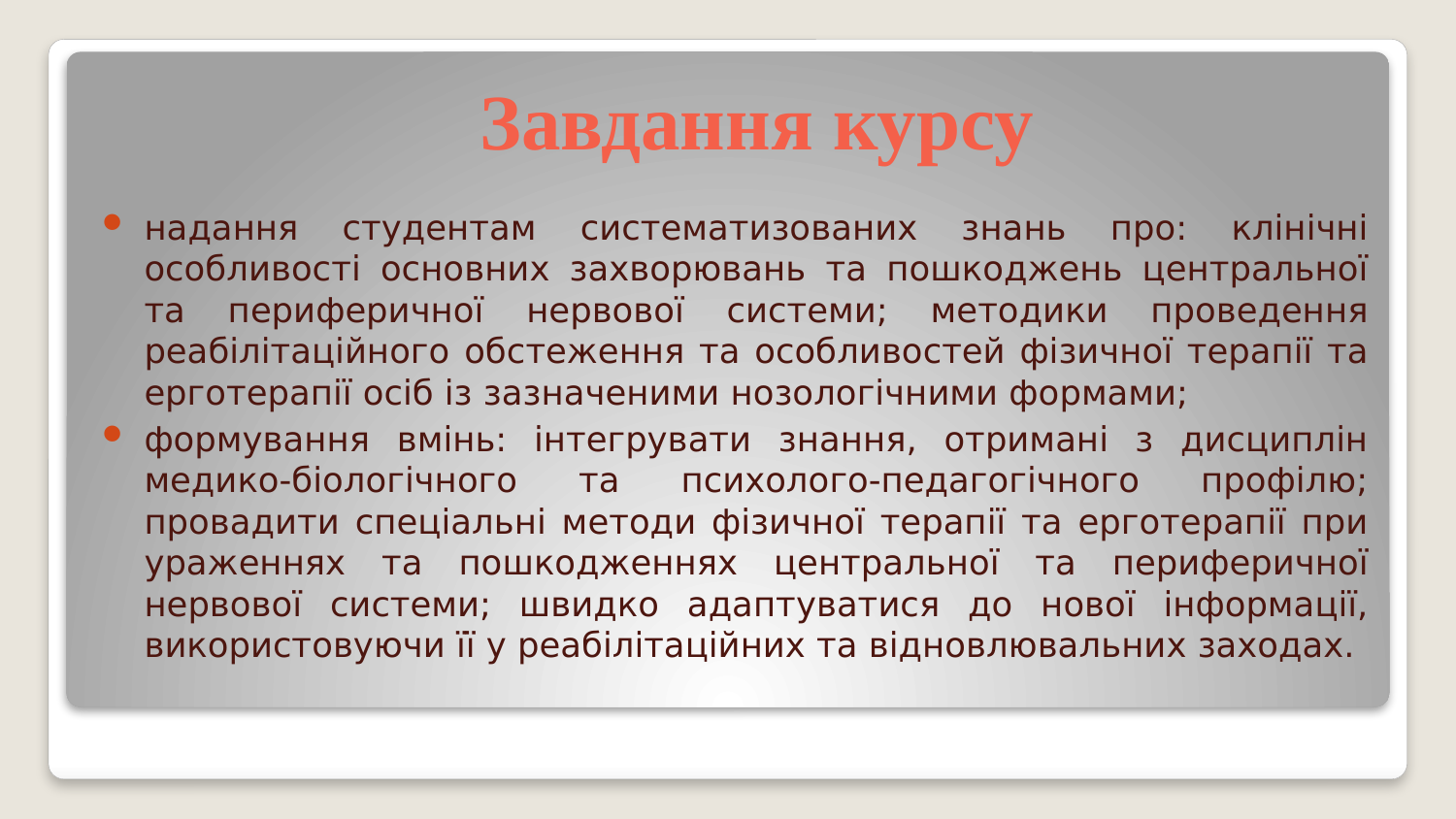

# Завдання курсу
надання студентам систематизованих знань про: клінічні особливості основних захворювань та пошкоджень центральної та периферичної нервової системи; методики проведення реабілітаційного обстеження та особливостей фізичної терапії та ерготерапії осіб із зазначеними нозологічними формами;
формування вмінь: інтегрувати знання, отримані з дисциплін медико-біологічного та психолого-педагогічного профілю; провадити спеціальні методи фізичної терапії та ерготерапії при ураженнях та пошкодженнях центральної та периферичної нервової системи; швидко адаптуватися до нової інформації, використовуючи її у реабілітаційних та відновлювальних заходах.